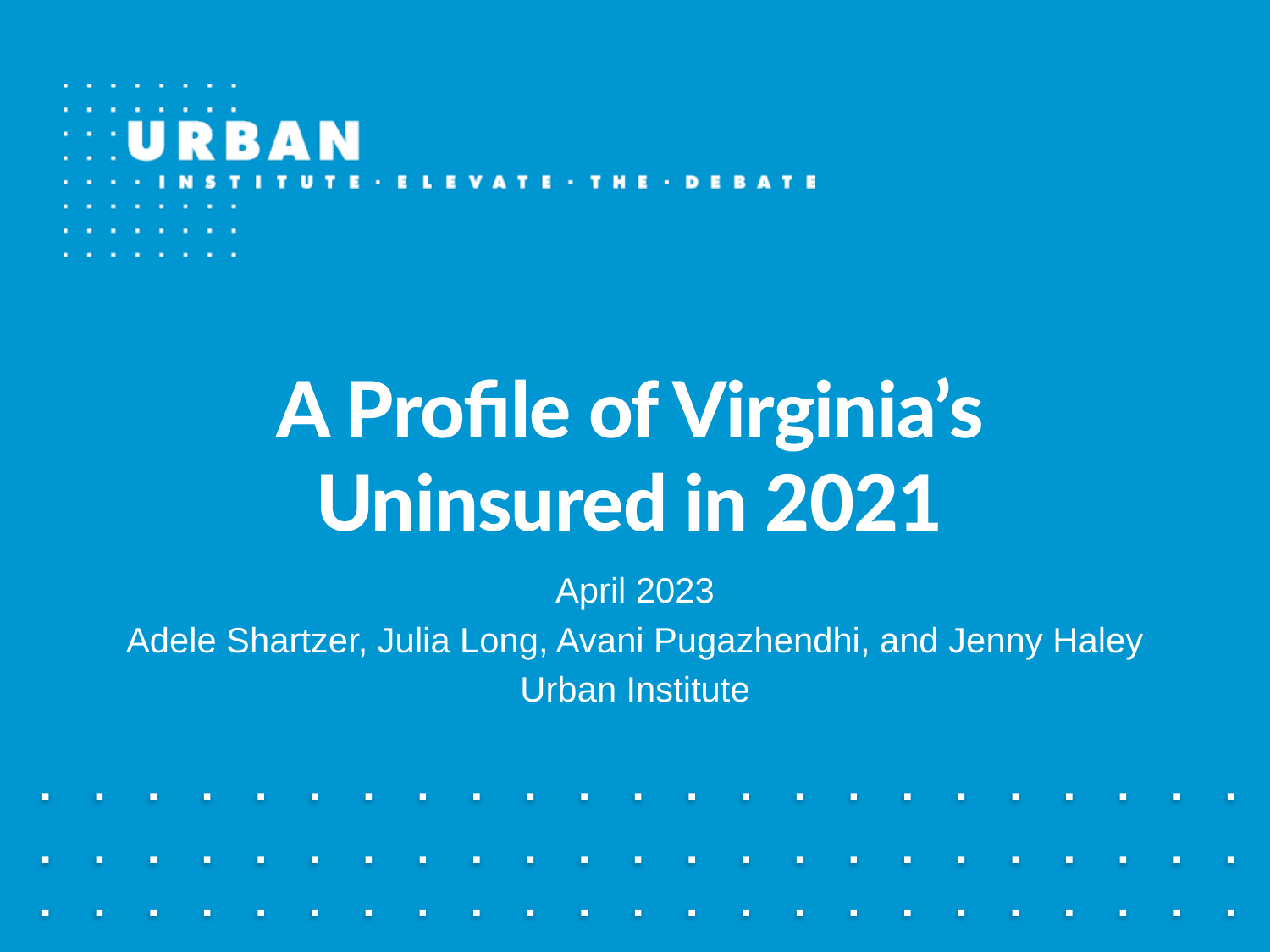

# A Profile of Virginia’s Uninsured in 2021
April 2023
Adele Shartzer, Julia Long, Avani Pugazhendhi, and Jenny Haley
Urban Institute